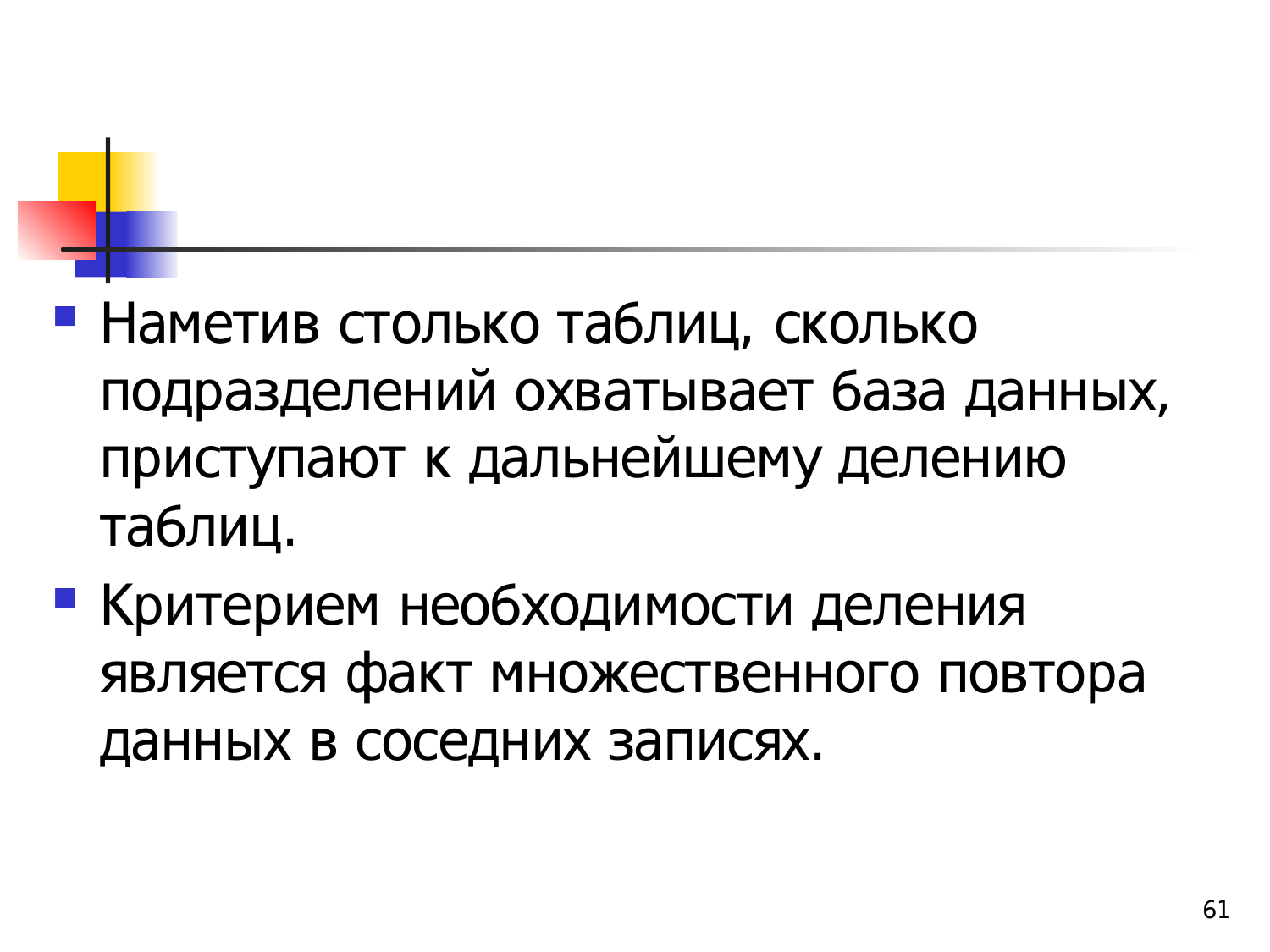

#
Наметив столько таблиц, сколько подразделений охватывает база данных, приступают к дальнейшему делению таблиц.
Критерием необходимости деления является факт множественного повтора данных в соседних записях.

61